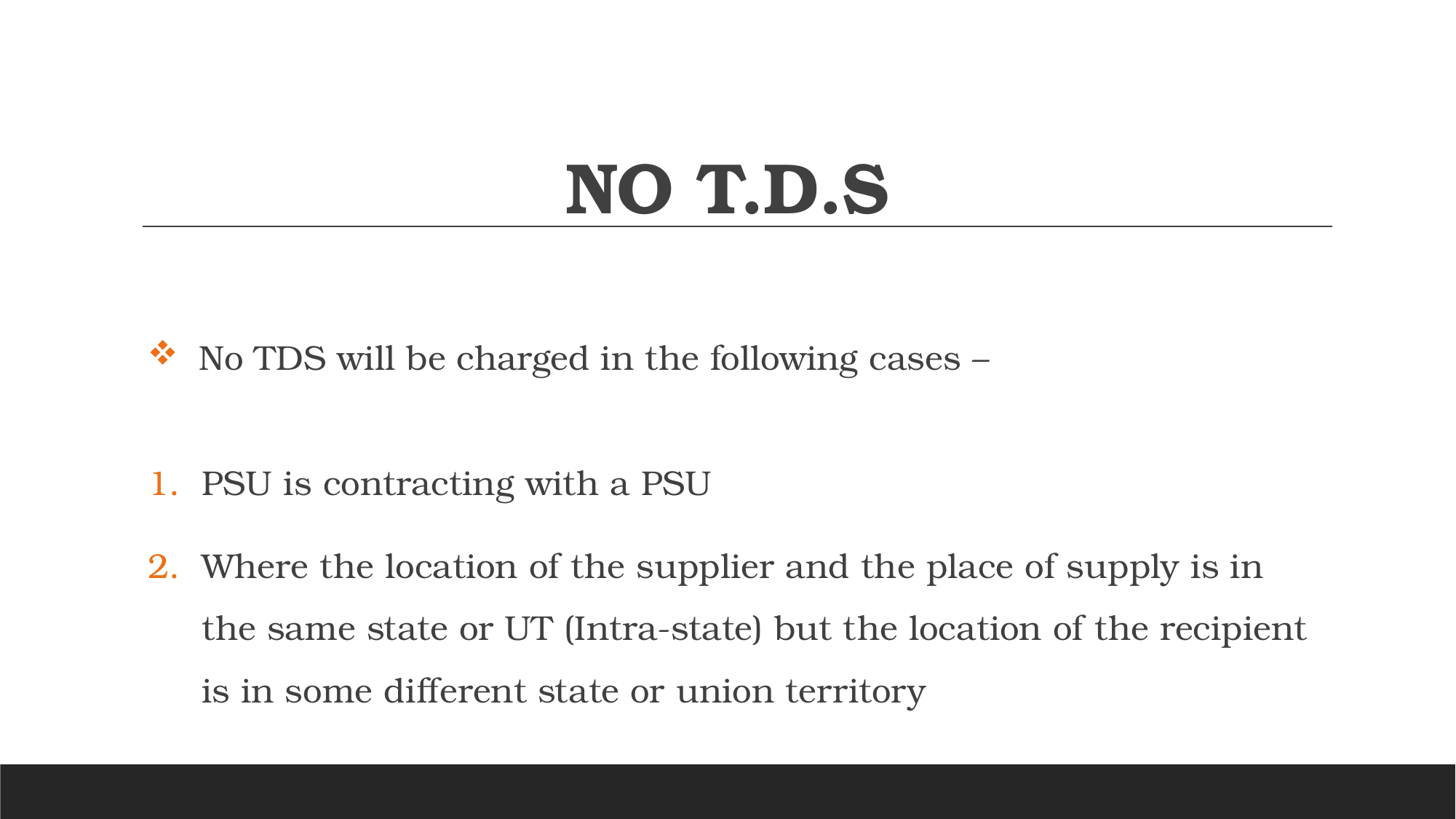

NO T.D.S
 No TDS will be charged in the following cases –
PSU is contracting with a PSU
Where the location of the supplier and the place of supply is in the same state or UT (Intra-state) but the location of the recipient is in some different state or union territory